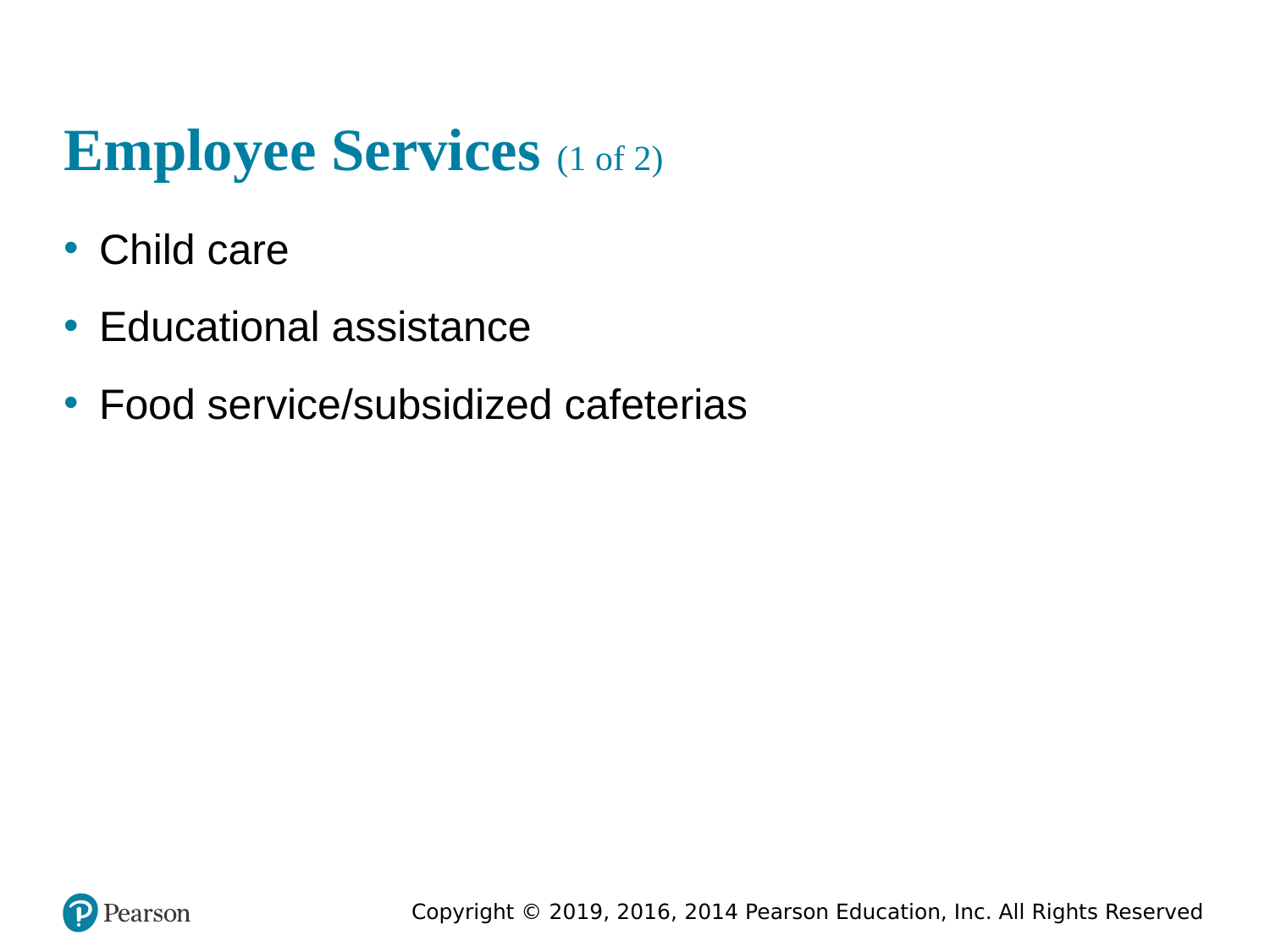

# Employee Services (1 of 2)
Child care
Educational assistance
Food service/subsidized cafeterias